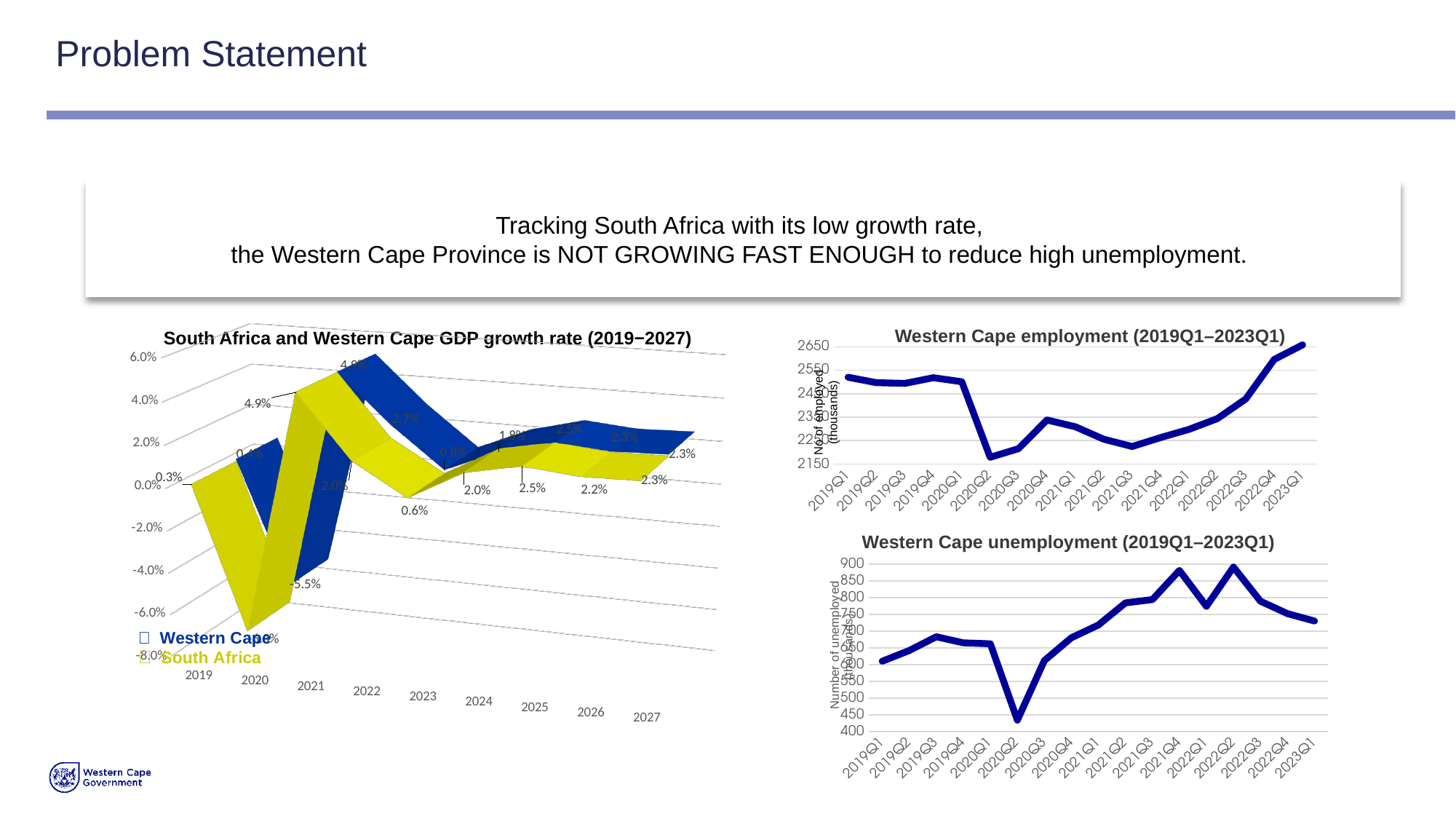

# Problem Statement
Tracking South Africa with its low growth rate,
the Western Cape Province is NOT GROWING FAST ENOUGH to reduce high unemployment.

[unsupported chart]

South Africa and Western Cape GDP growth rate (2019−2027)
 Western Cape employment (2019Q1–2023Q1)

### Chart

| Category |  |
|---|---|
| 2019Q1 | 2520.0 |
| 2019Q2 | 2497.0 |
| 2019Q3 | 2494.0 |
| 2019Q4 | 2518.0 |
| 2020Q1 | 2501.0 |
| 2020Q2 | 2179.0 |
| 2020Q3 | 2216.0 |
| 2020Q4 | 2338.0 |
| 2021Q1 | 2309.0 |
| 2021Q2 | 2256.0 |
| 2021Q3 | 2225.0 |
| 2021Q4 | 2263.0 |
| 2022Q1 | 2298.0 |
| 2022Q2 | 2344.0 |
| 2022Q3 | 2428.0 |
| 2022Q4 | 2596.0 |
| 2023Q1 | 2658.0 |
No of employed (thousands)
Western Cape unemployment (2019Q1–2023Q1)

### Chart

| Category | Unemployed |
|---|---|
| 2019Q1 | 610.0 |
| 2019Q2 | 642.0 |
| 2019Q3 | 683.0 |
| 2019Q4 | 665.0 |
| 2020Q1 | 662.0 |
| 2020Q2 | 434.0 |
| 2020Q3 | 612.0 |
| 2020Q4 | 680.0 |
| 2021Q1 | 718.0 |
| 2021Q2 | 784.0 |
| 2021Q3 | 794.0 |
| 2021Q4 | 881.0 |
| 2022Q1 | 774.0 |
| 2022Q2 | 891.0 |
| 2022Q3 | 789.0 |
| 2022Q4 | 752.0 |
| 2023Q1 | 730.0 |